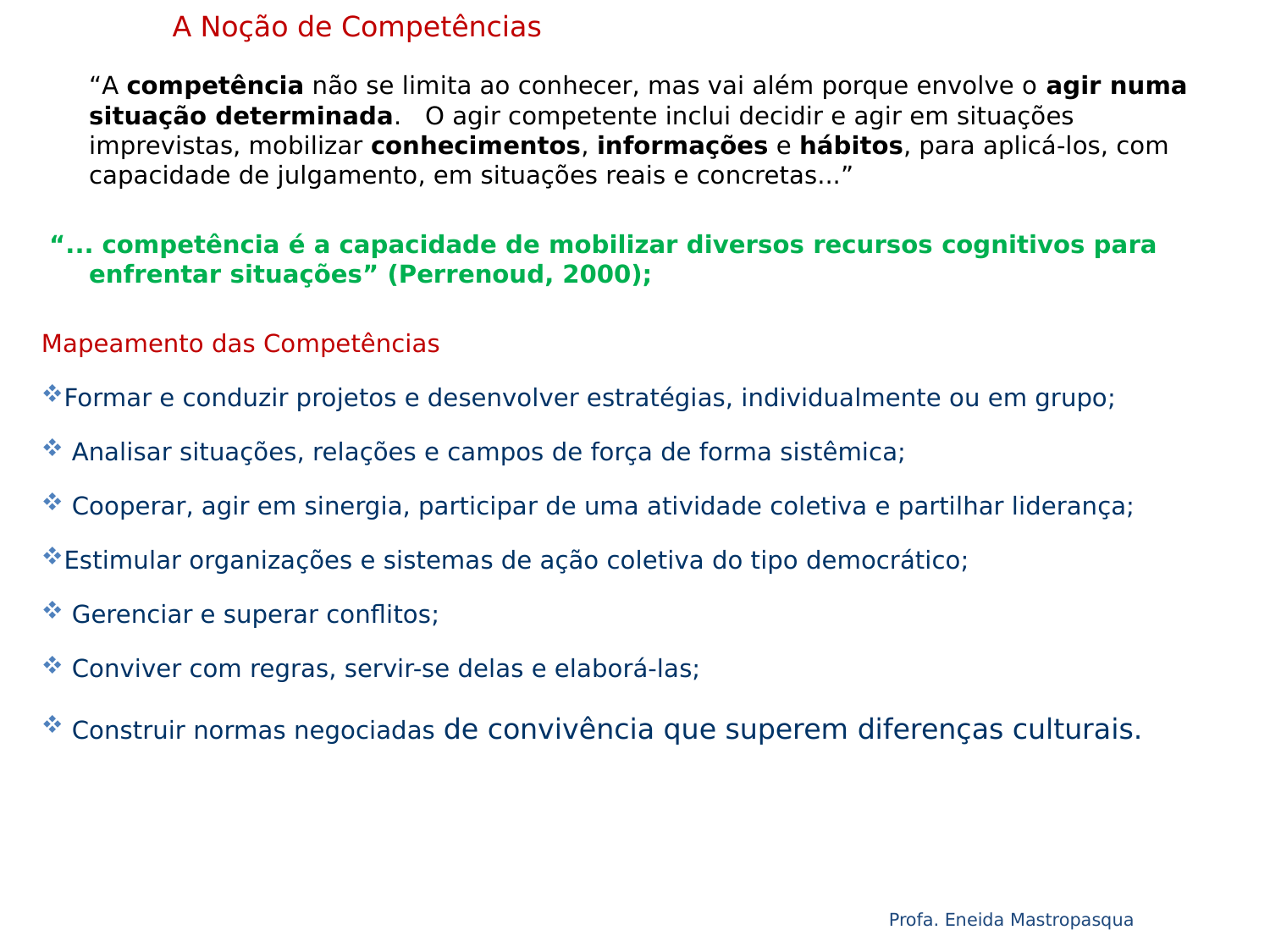

A Noção de Competências
	“A competência não se limita ao conhecer, mas vai além porque envolve o agir numa situação determinada.   O agir competente inclui decidir e agir em situações imprevistas, mobilizar conhecimentos, informações e hábitos, para aplicá-los, com capacidade de julgamento, em situações reais e concretas...”

 “... competência é a capacidade de mobilizar diversos recursos cognitivos para enfrentar situações” (Perrenoud, 2000);

Mapeamento das Competências
Formar e conduzir projetos e desenvolver estratégias, individualmente ou em grupo;
 Analisar situações, relações e campos de força de forma sistêmica;
 Cooperar, agir em sinergia, participar de uma atividade coletiva e partilhar liderança;
Estimular organizações e sistemas de ação coletiva do tipo democrático;
 Gerenciar e superar conflitos;
 Conviver com regras, servir-se delas e elaborá-las;
 Construir normas negociadas de convivência que superem diferenças culturais.

Profa. Eneida Mastropasqua